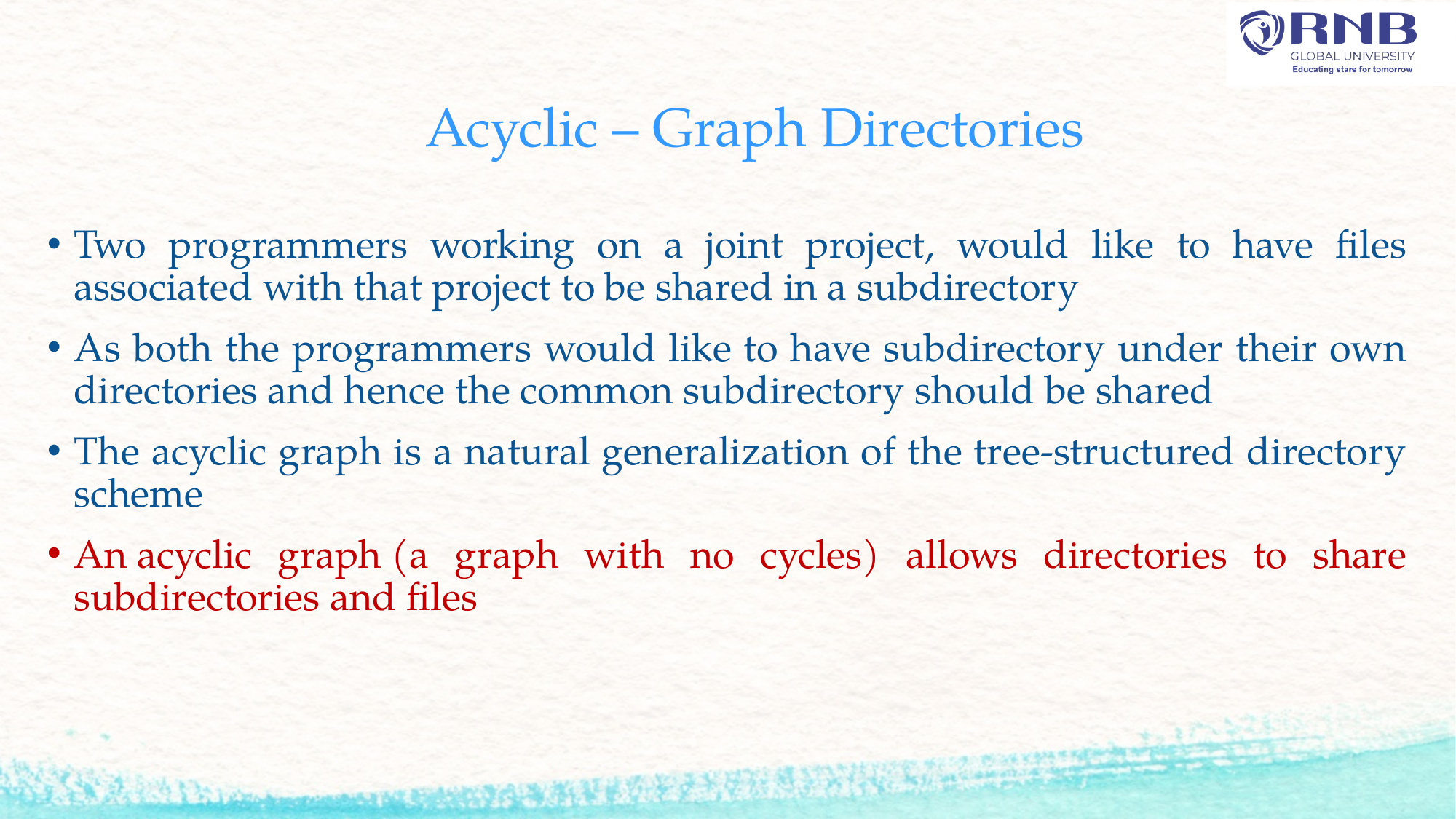

# Acyclic – Graph Directories
Two programmers working on a joint project, would like to have files associated with that project to be shared in a subdirectory
As both the programmers would like to have subdirectory under their own directories and hence the common subdirectory should be shared
The acyclic graph is a natural generalization of the tree-structured directory scheme
An acyclic graph (a graph with no cycles) allows directories to share subdirectories and files